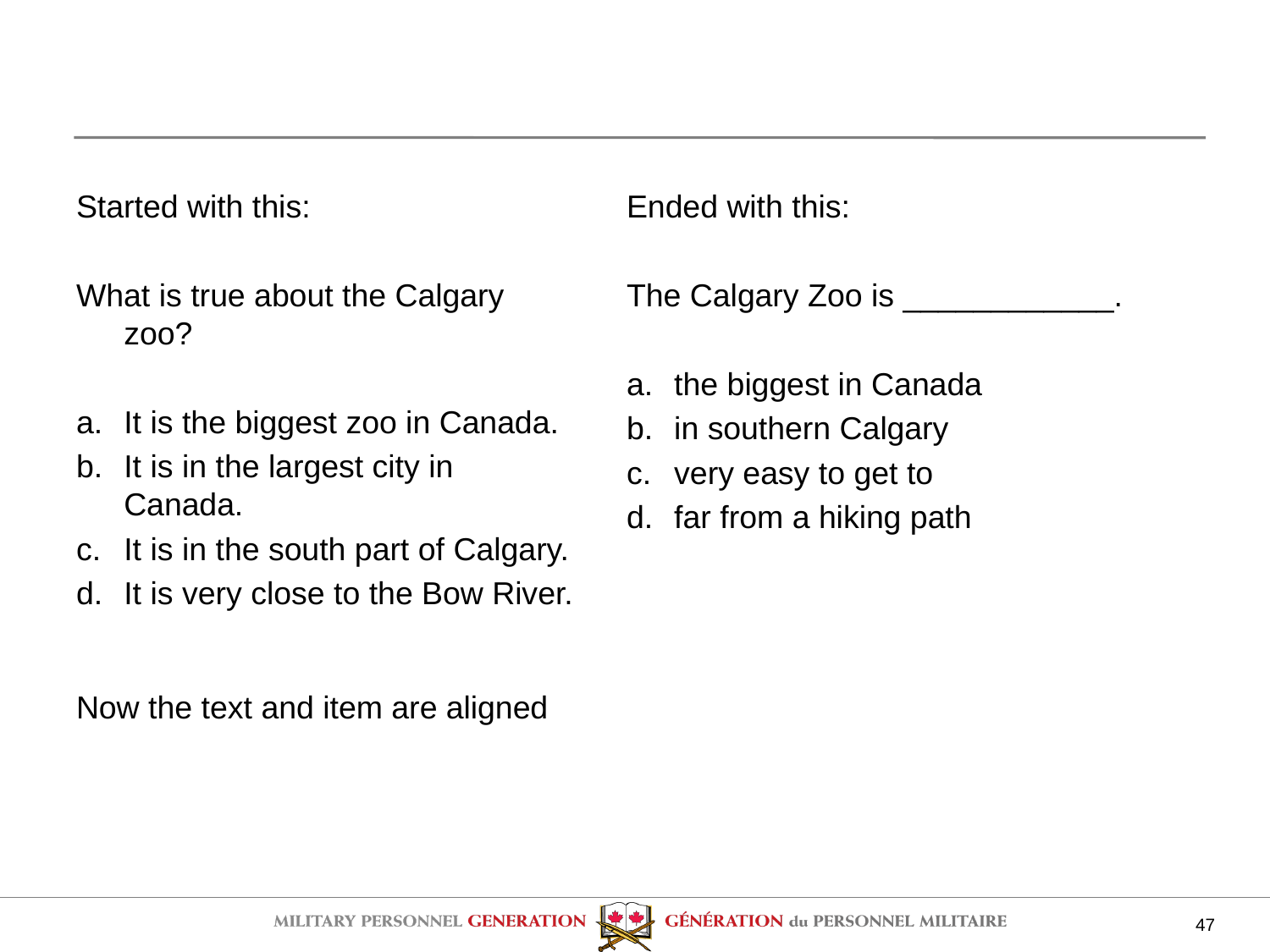

#
Started with this:

What is true about the Calgary zoo?

It is the biggest zoo in Canada.
It is in the largest city in Canada.
It is in the south part of Calgary.
It is very close to the Bow River.

Now the text and item are aligned
Ended with this:

The Calgary Zoo is ____________.

the biggest in Canada
in southern Calgary
very easy to get to
far from a hiking path

47